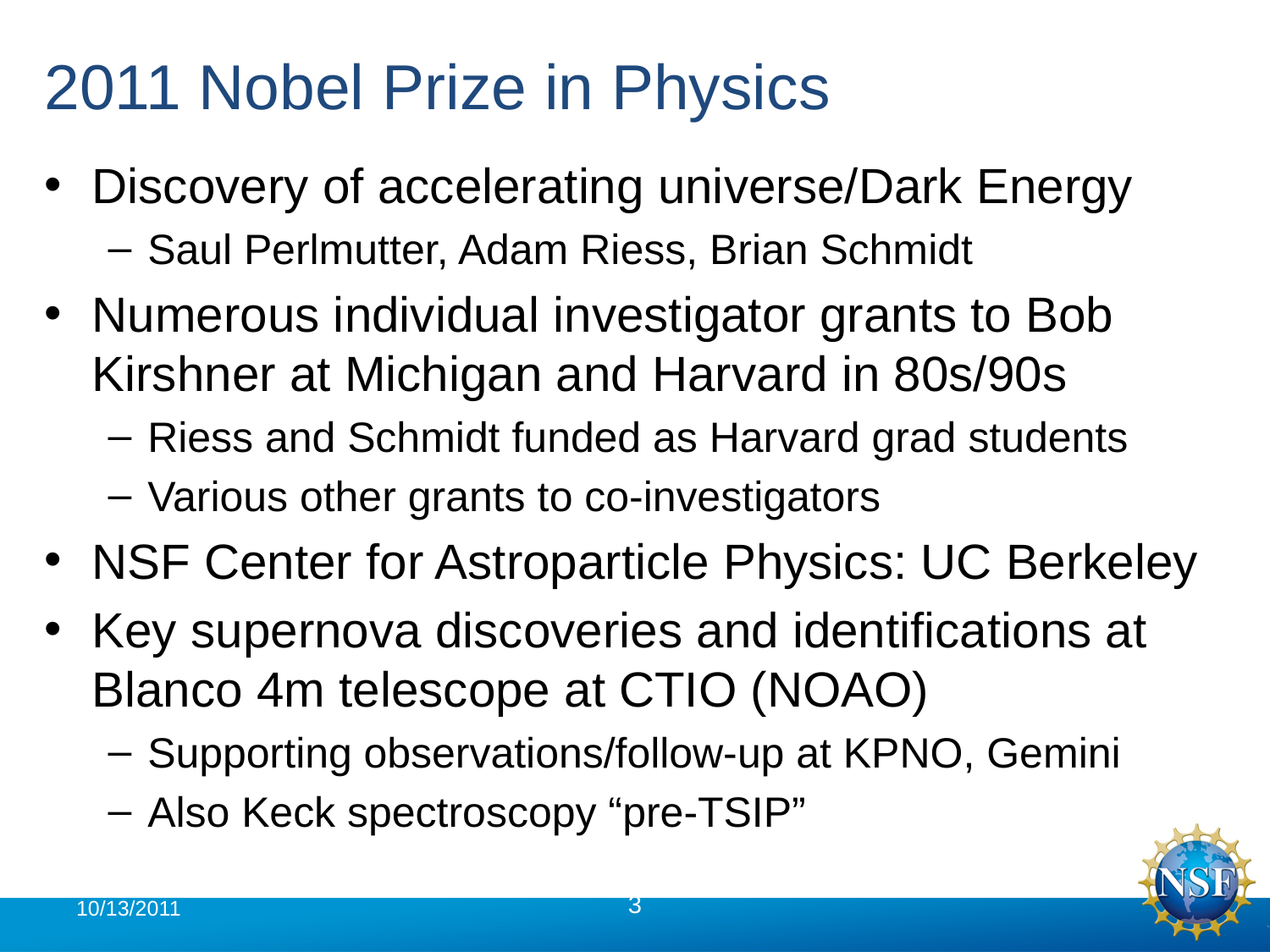

# 2011 Nobel Prize in Physics
Discovery of accelerating universe/Dark Energy
Saul Perlmutter, Adam Riess, Brian Schmidt
Numerous individual investigator grants to Bob Kirshner at Michigan and Harvard in 80s/90s
Riess and Schmidt funded as Harvard grad students
Various other grants to co-investigators
NSF Center for Astroparticle Physics: UC Berkeley
Key supernova discoveries and identifications at Blanco 4m telescope at CTIO (NOAO)
Supporting observations/follow-up at KPNO, Gemini
Also Keck spectroscopy “pre-TSIP”
10/13/2011
3